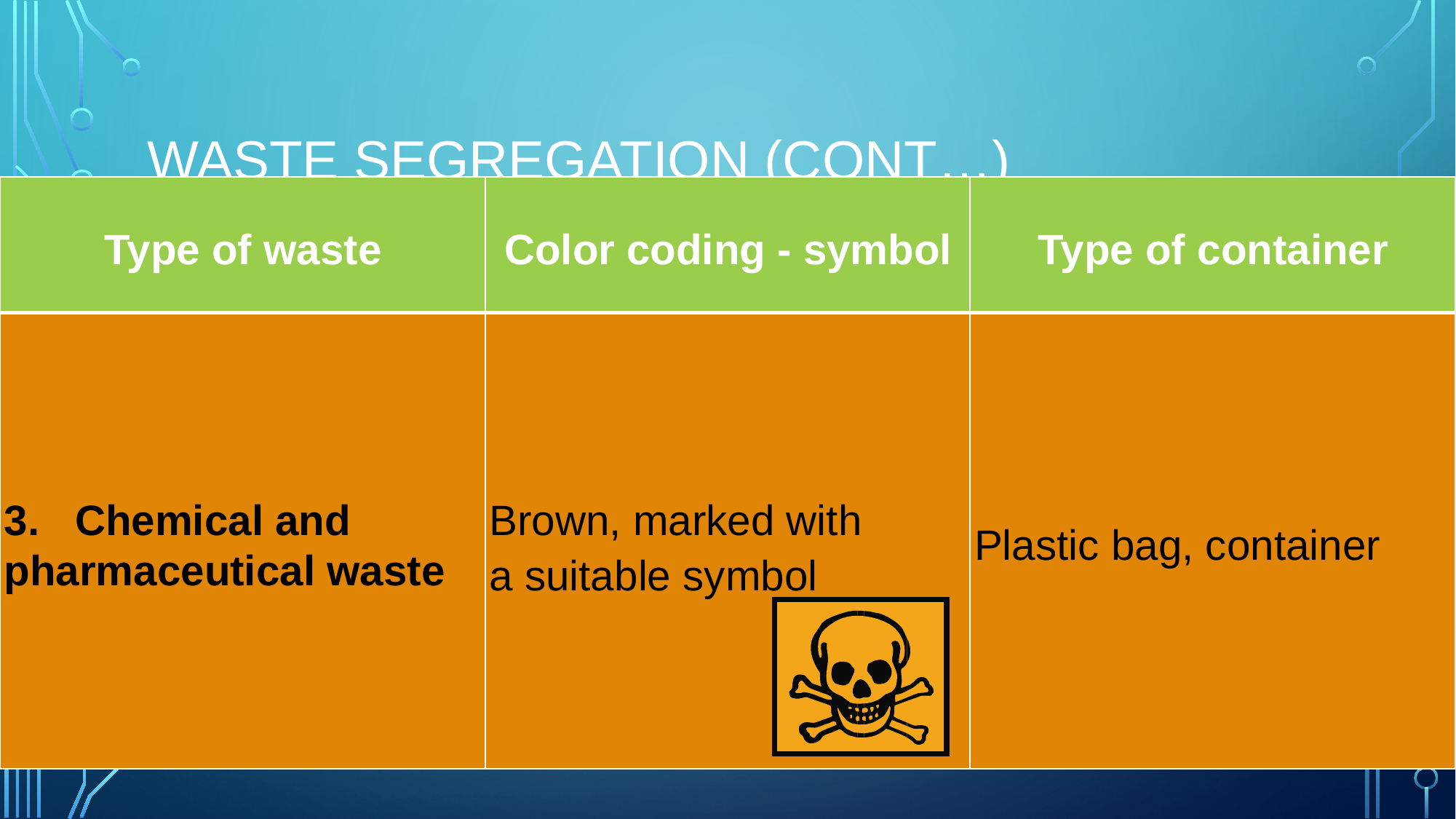

# Waste Segregation (cont…)
| Type of waste | Color coding - symbol | Type of container |
| --- | --- | --- |
| 3. Chemical and pharmaceutical waste | Brown, marked with a suitable symbol | Plastic bag, container |